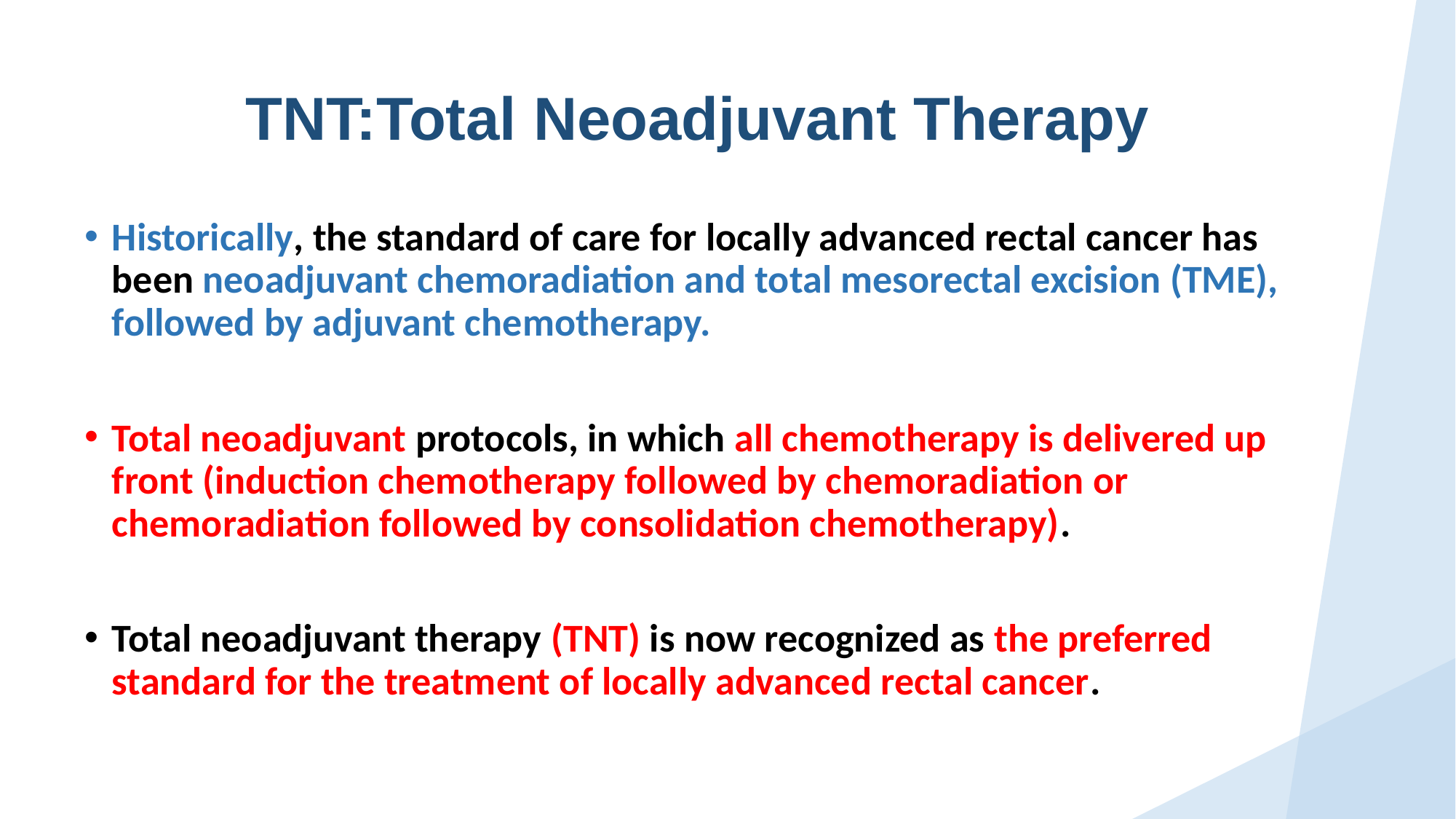

TNT:Total Neoadjuvant Therapy
Historically, the standard of care for locally advanced rectal cancer has been neoadjuvant chemoradiation and total mesorectal excision (TME), followed by adjuvant chemotherapy.

Total neoadjuvant protocols, in which all chemotherapy is delivered up front (induction chemotherapy followed by chemoradiation or chemoradiation followed by consolidation chemotherapy).

Total neoadjuvant therapy (TNT) is now recognized as the preferred standard for the treatment of locally advanced rectal cancer.